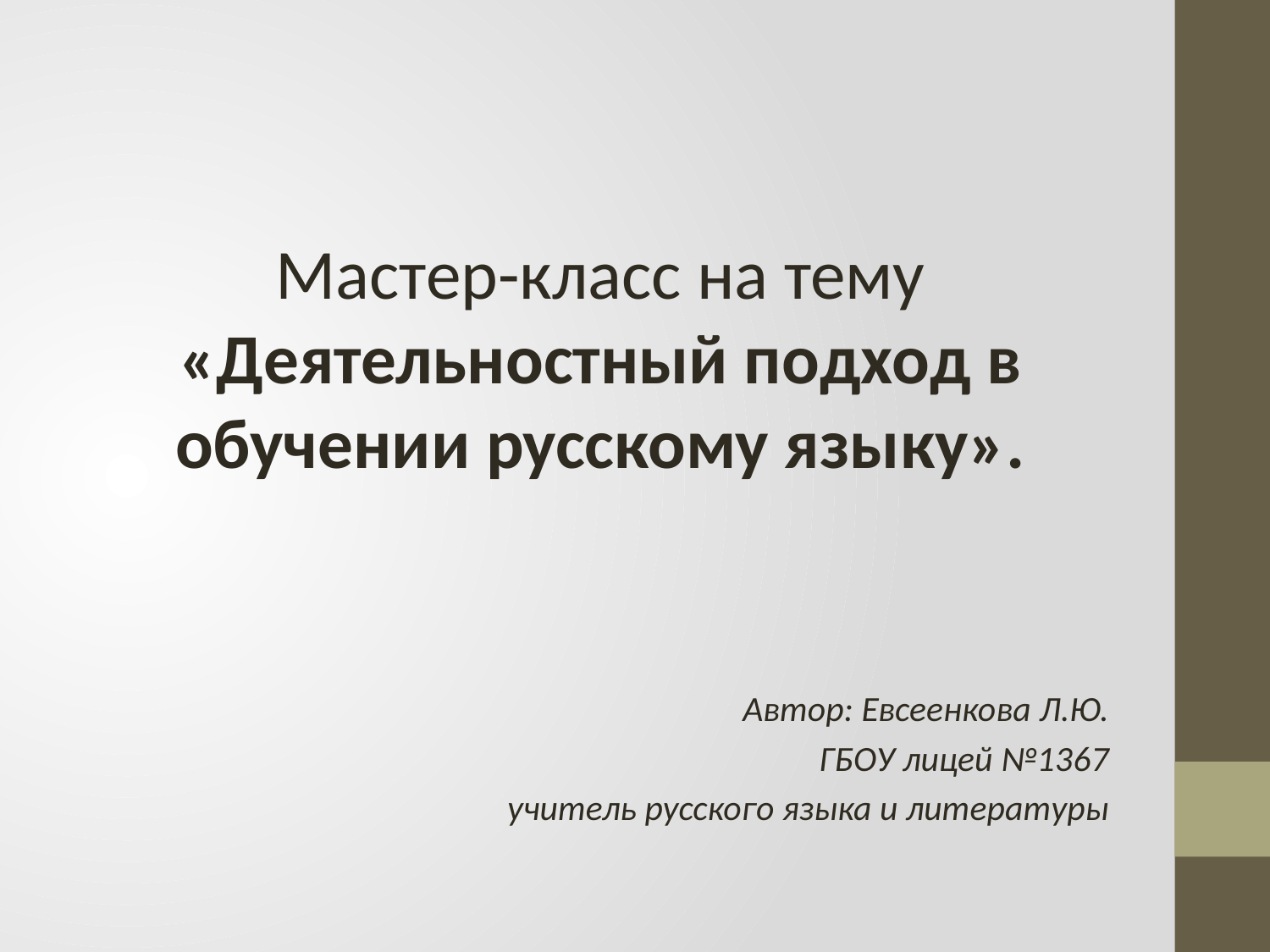

Мастер-класс на тему «Деятельностный подход в обучении русскому языку».

Автор: Евсеенкова Л.Ю.
ГБОУ лицей №1367
учитель русского языка и литературы